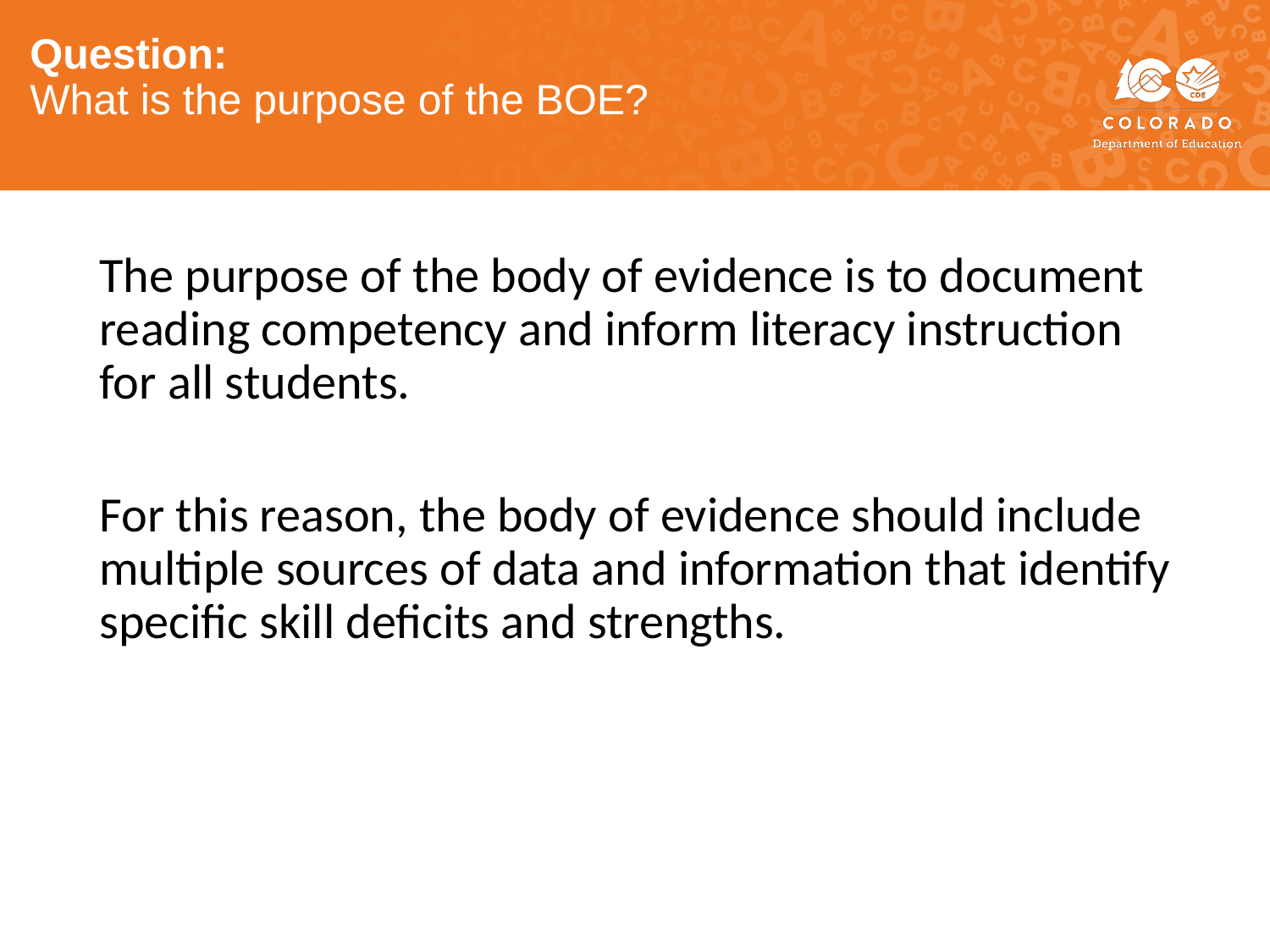

# Question: What is the purpose of the BOE?
The purpose of the body of evidence is to document reading competency and inform literacy instruction for all students.

For this reason, the body of evidence should include multiple sources of data and information that identify specific skill deficits and strengths.